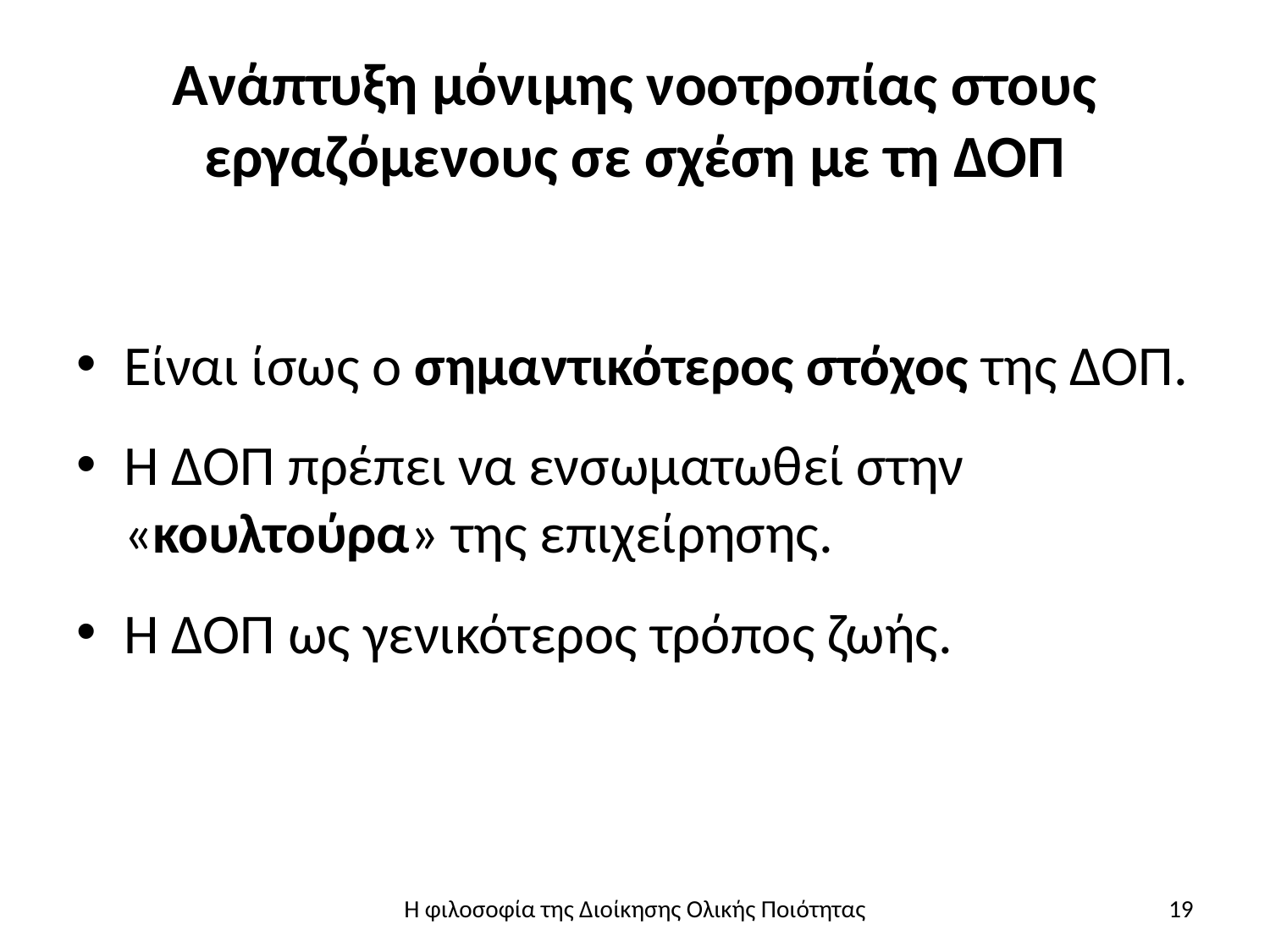

# Ανάπτυξη μόνιμης νοοτροπίας στους εργαζόμενους σε σχέση με τη ΔΟΠ

Είναι ίσως ο σημαντικότερος στόχος της ΔΟΠ.
Η ΔΟΠ πρέπει να ενσωματωθεί στην «κουλτούρα» της επιχείρησης.
Η ΔΟΠ ως γενικότερος τρόπος ζωής.
Η φιλοσοφία της Διοίκησης Ολικής Ποιότητας
19